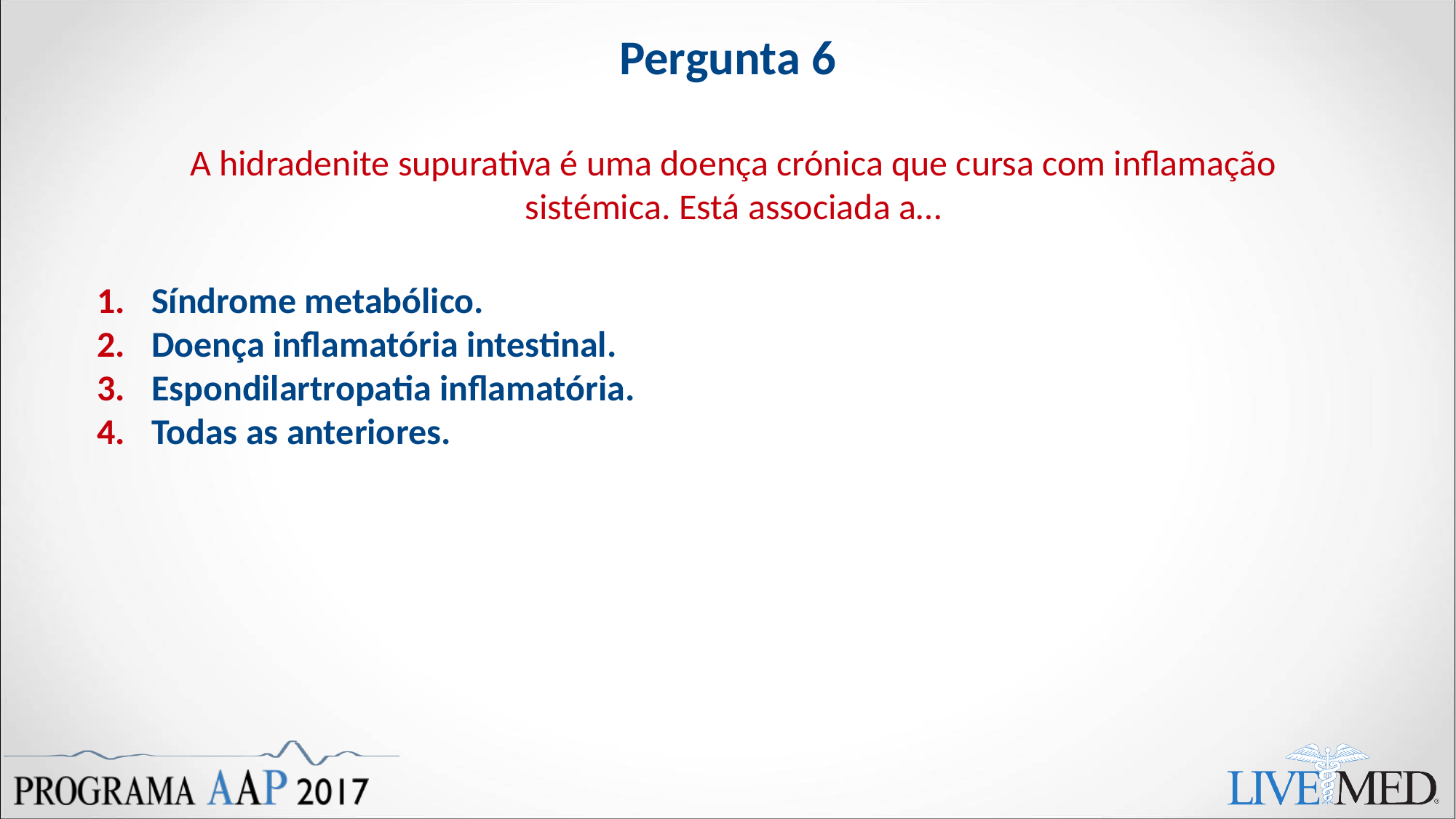

Pergunta 6
A hidradenite supurativa é uma doença crónica que cursa com inflamação sistémica. Está associada a…
Síndrome metabólico.
Doença inflamatória intestinal.
Espondilartropatia inflamatória.
Todas as anteriores.